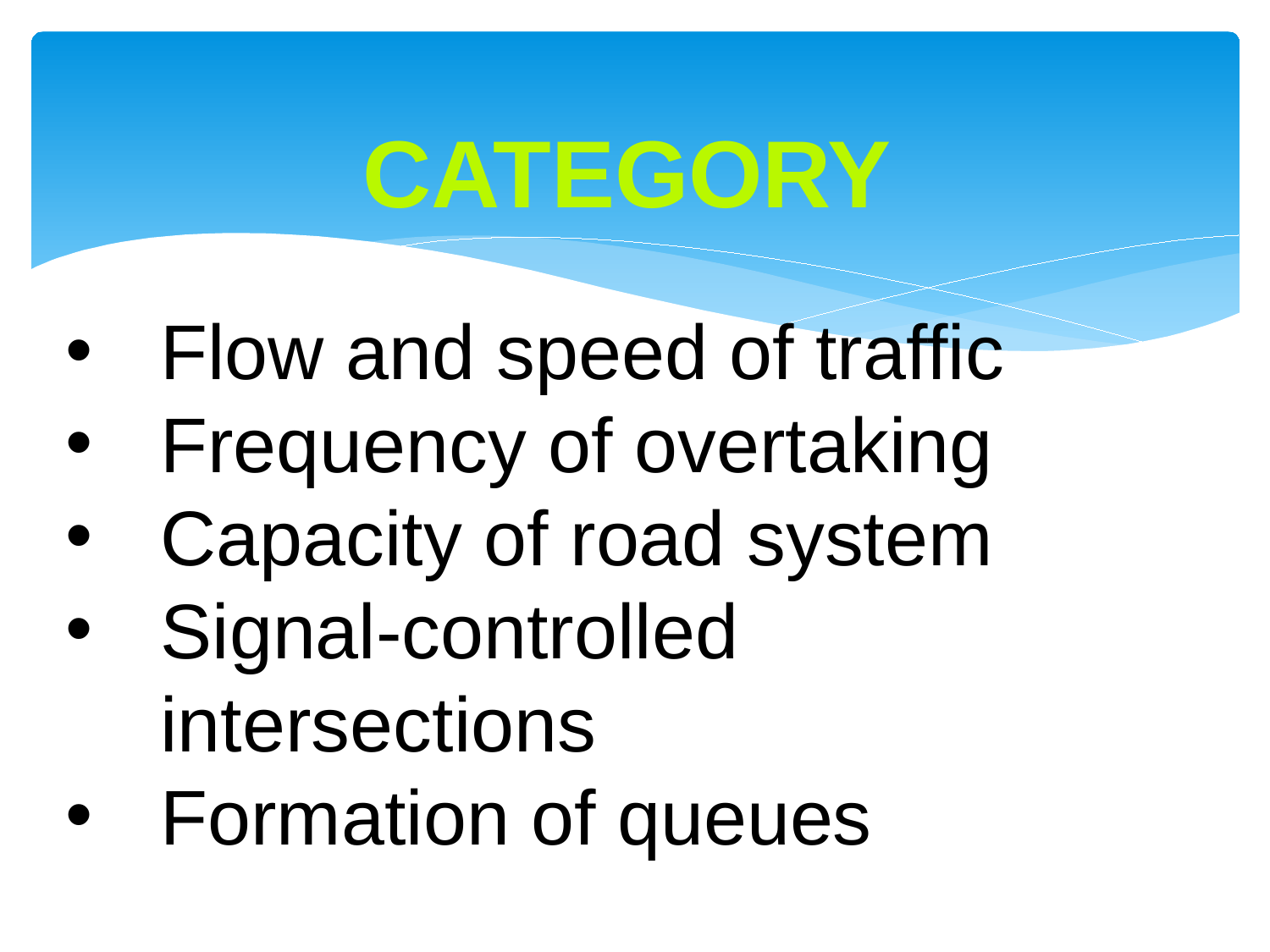

category
Flow and speed of traffic
Frequency of overtaking
Capacity of road system
Signal-controlled intersections
Formation of queues